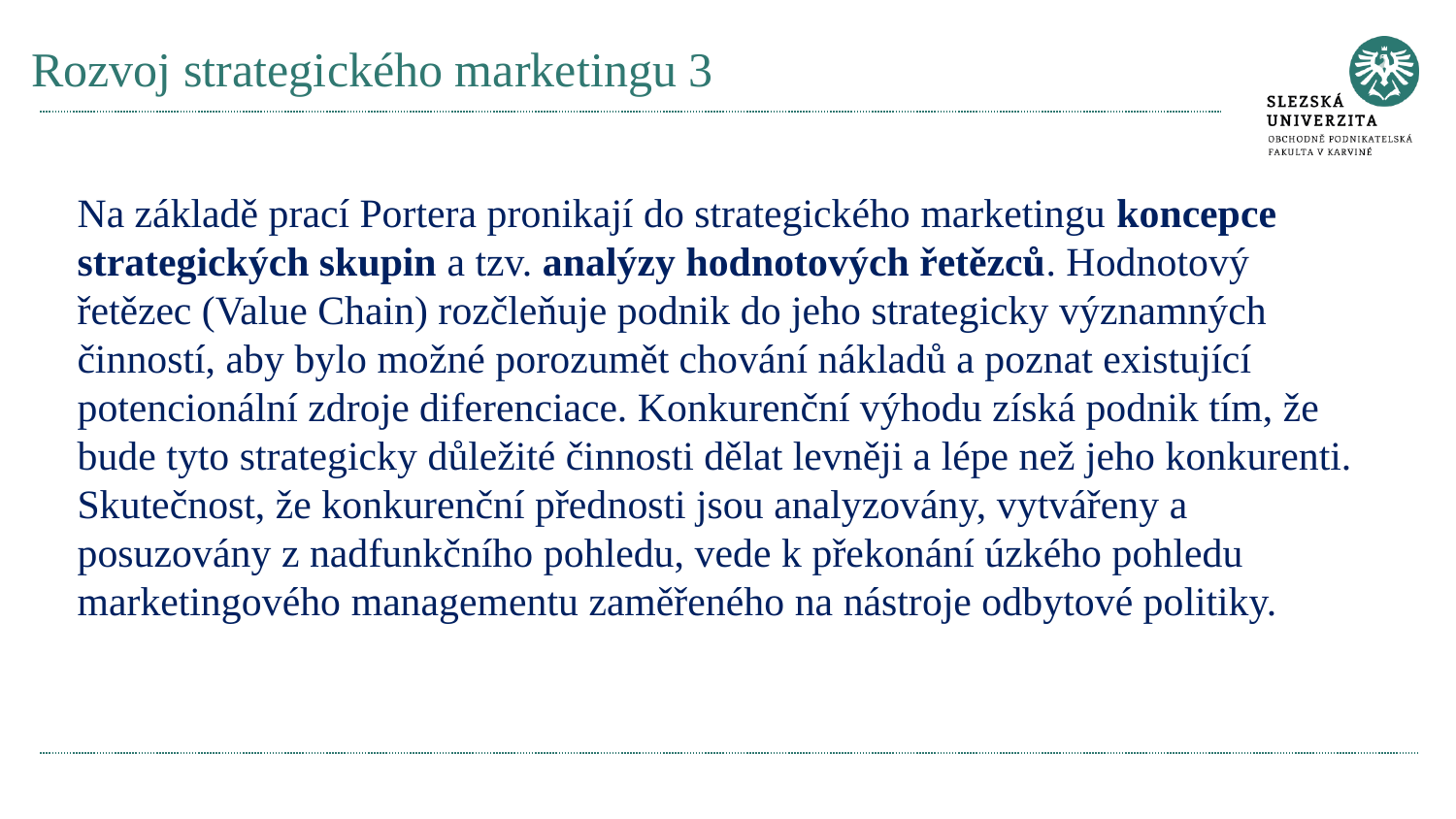

# Rozvoj strategického marketingu 3
Na základě prací Portera pronikají do strategického marketingu koncepce strategických skupin a tzv. analýzy hodnotových řetězců. Hodnotový řetězec (Value Chain) rozčleňuje podnik do jeho strategicky významných činností, aby bylo možné porozumět chování nákladů a poznat existující potencionální zdroje diferenciace. Konkurenční výhodu získá podnik tím, že bude tyto strategicky důležité činnosti dělat levněji a lépe než jeho konkurenti.
Skutečnost, že konkurenční přednosti jsou analyzovány, vytvářeny a posuzovány z nadfunkčního pohledu, vede k překonání úzkého pohledu marketingového managementu zaměřeného na nástroje odbytové politiky.